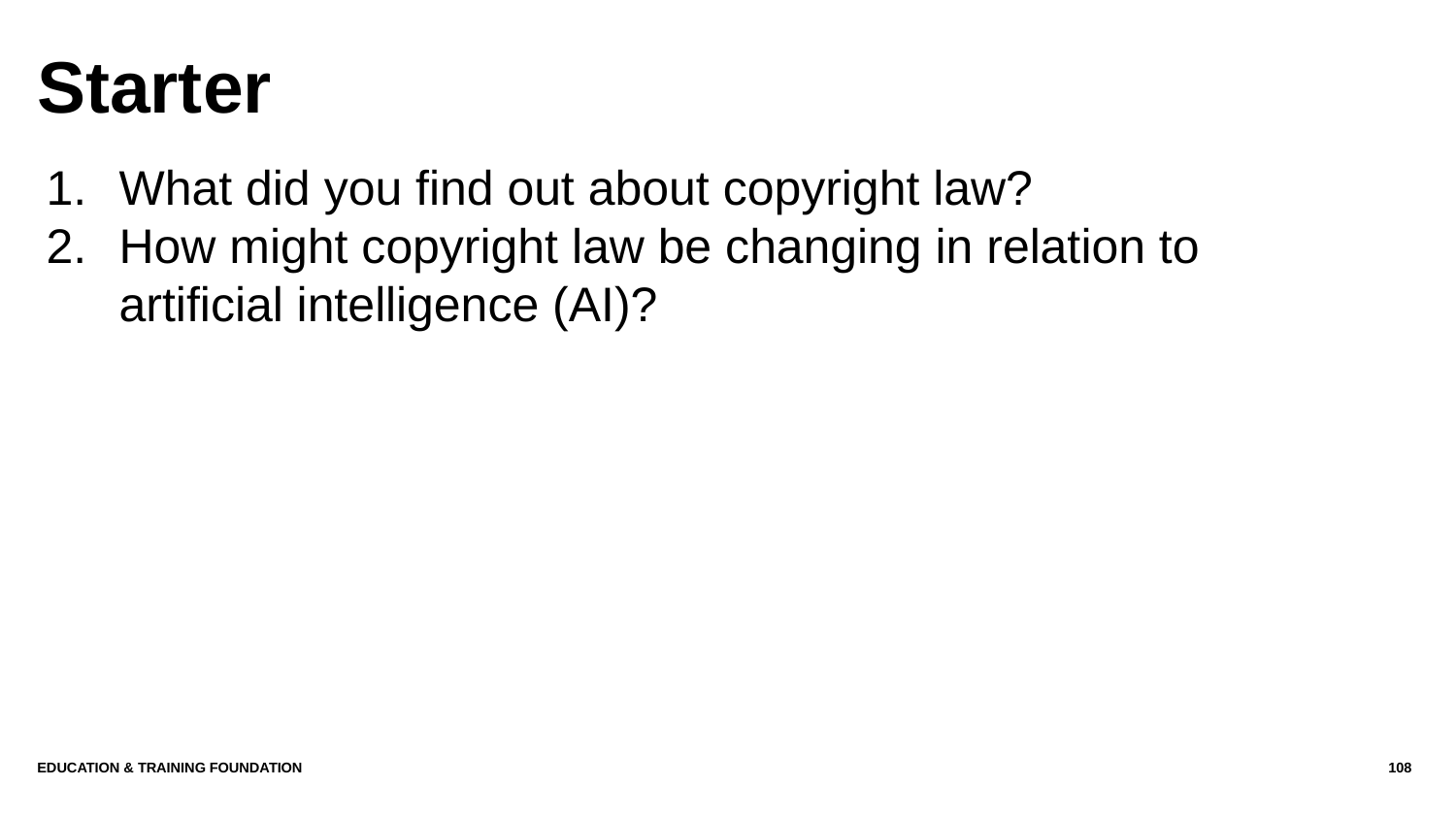

# Starter

What did you find out about copyright law?
How might copyright law be changing in relation to artificial intelligence (AI)?
Education & Training Foundation
108